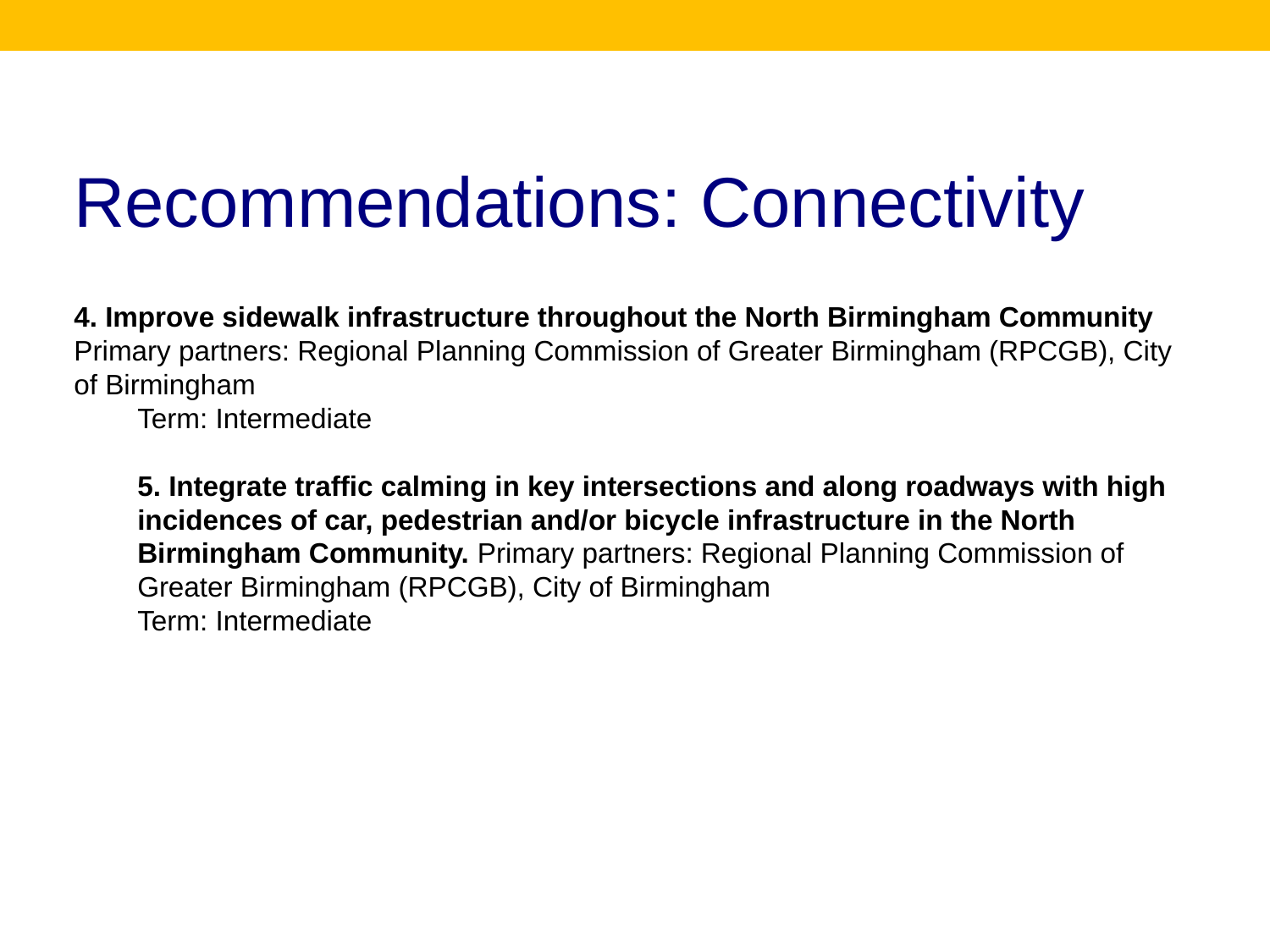

# Recommendations: Connectivity
4. Improve sidewalk infrastructure throughout the North Birmingham Community
Primary partners: Regional Planning Commission of Greater Birmingham (RPCGB), City of Birmingham
Term: Intermediate

5. Integrate traffic calming in key intersections and along roadways with high incidences of car, pedestrian and/or bicycle infrastructure in the North Birmingham Community. Primary partners: Regional Planning Commission of Greater Birmingham (RPCGB), City of Birmingham
Term: Intermediate